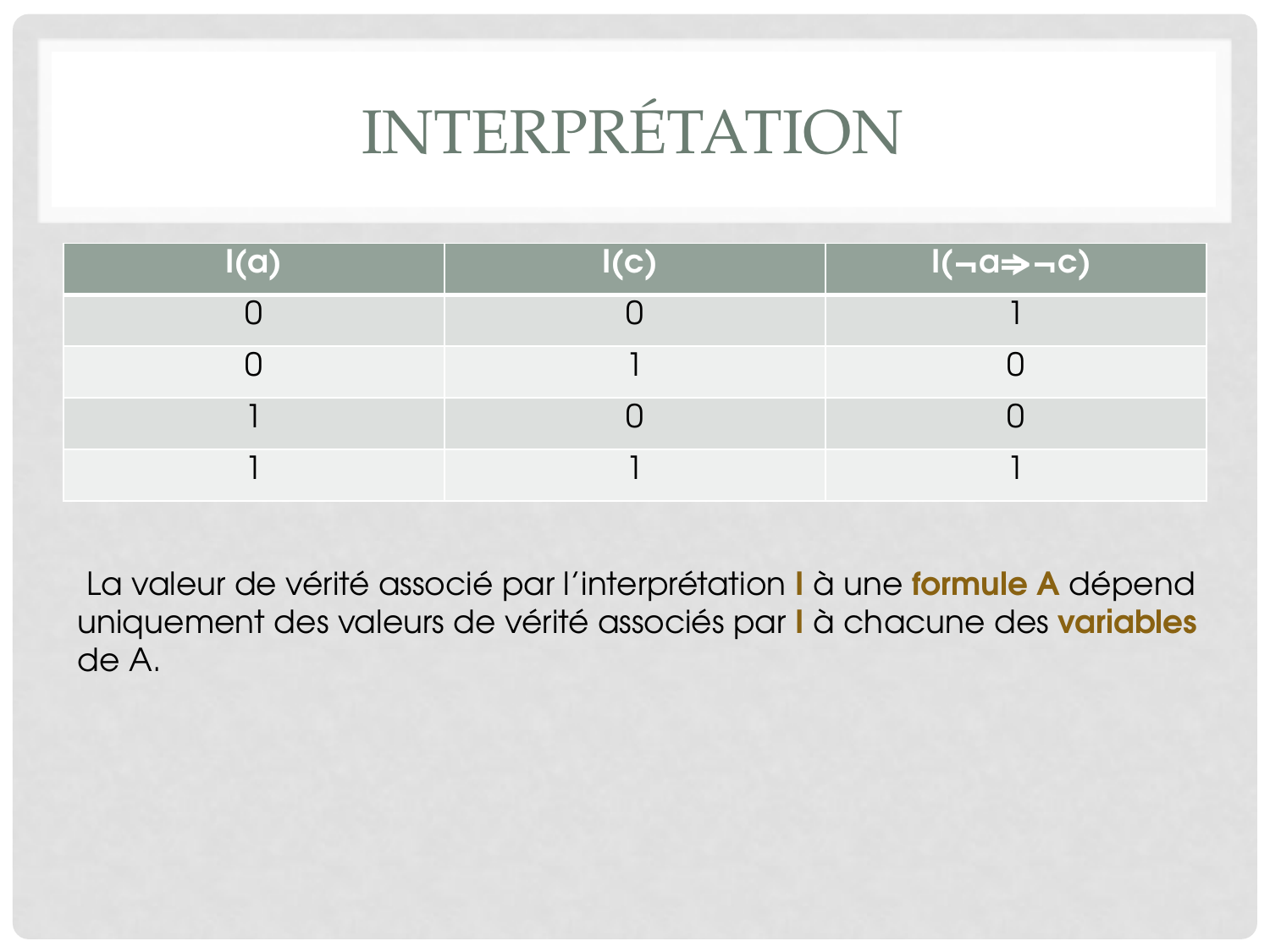

# Interprétation
| I(a) | I(c) | I(¬a⇒¬c) |
| --- | --- | --- |
| 0 | 0 | 1 |
| 0 | 1 | 0 |
| 1 | 0 | 0 |
| 1 | 1 | 1 |
 La valeur de vérité associé par l’interprétation I à une formule A dépend uniquement des valeurs de vérité associés par I à chacune des variables de A.